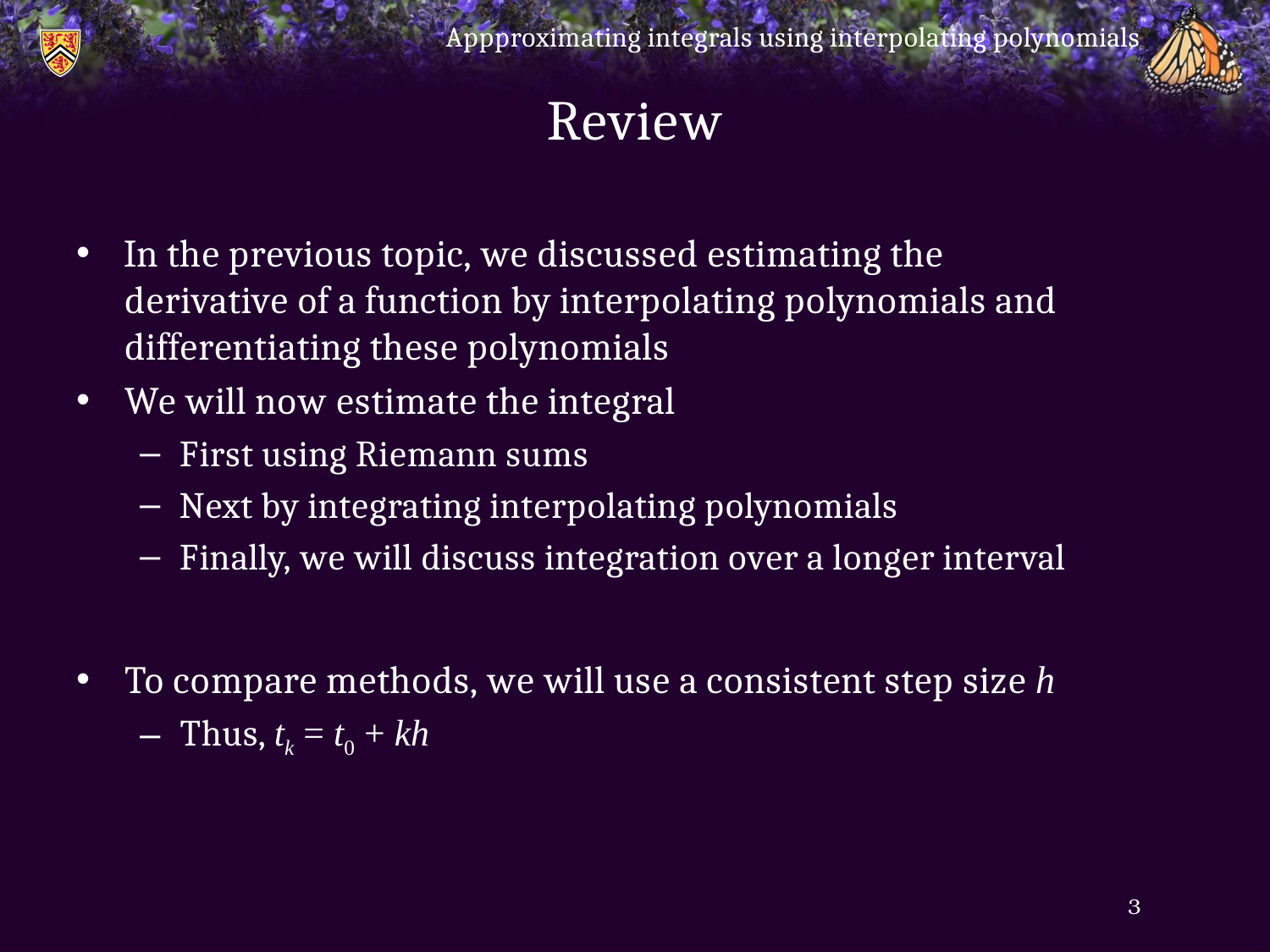

Appproximating integrals using interpolating polynomials
# Review
In the previous topic, we discussed estimating the derivative of a function by interpolating polynomials and differentiating these polynomials
We will now estimate the integral
First using Riemann sums
Next by integrating interpolating polynomials
Finally, we will discuss integration over a longer interval

To compare methods, we will use a consistent step size h
Thus, tk = t0 + kh

3